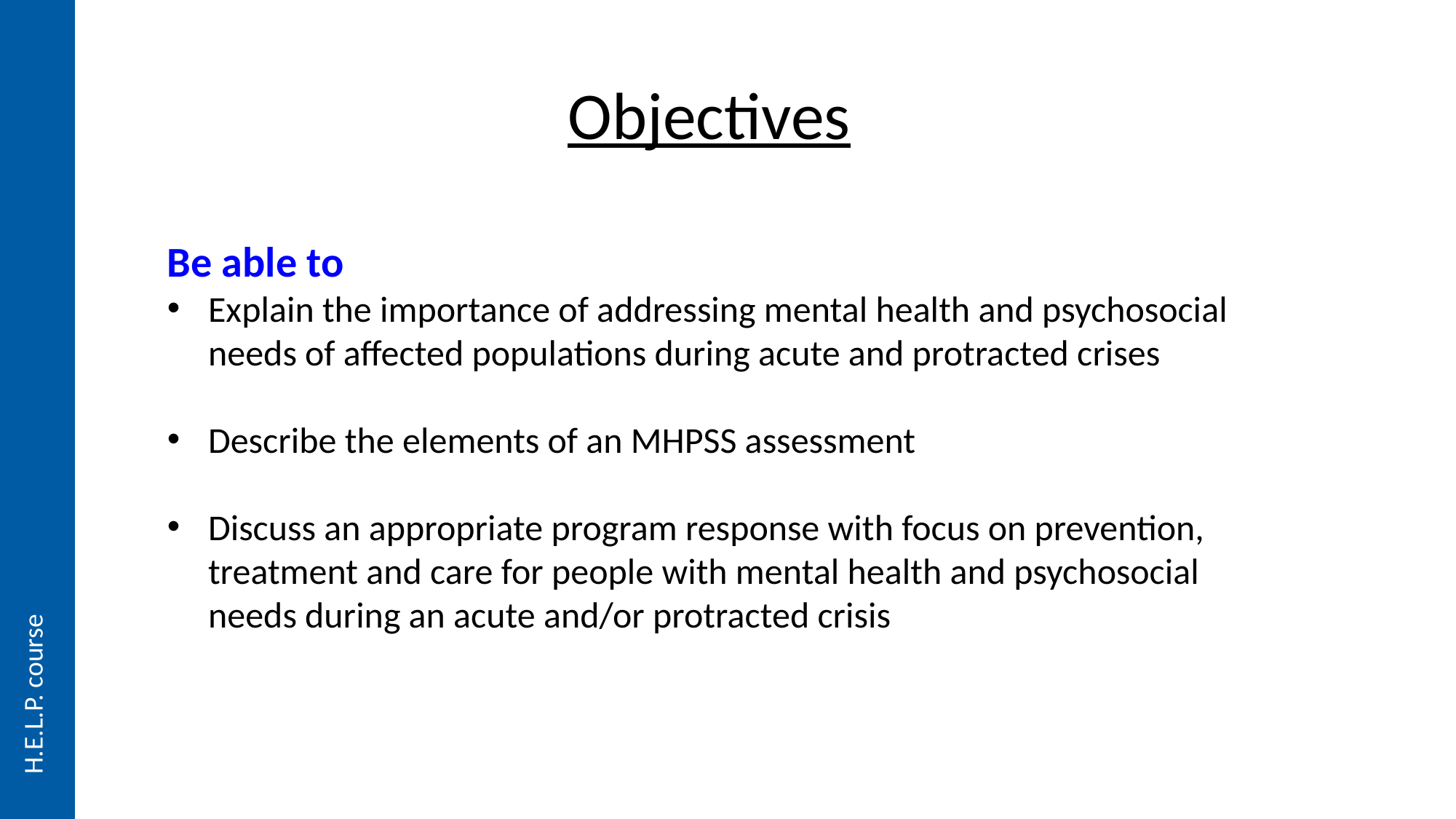

Objectives
Be able to
Explain the importance of addressing mental health and psychosocial needs of affected populations during acute and protracted crises

Describe the elements of an MHPSS assessment

Discuss an appropriate program response with focus on prevention, treatment and care for people with mental health and psychosocial needs during an acute and/or protracted crisis
H.E.L.P. course